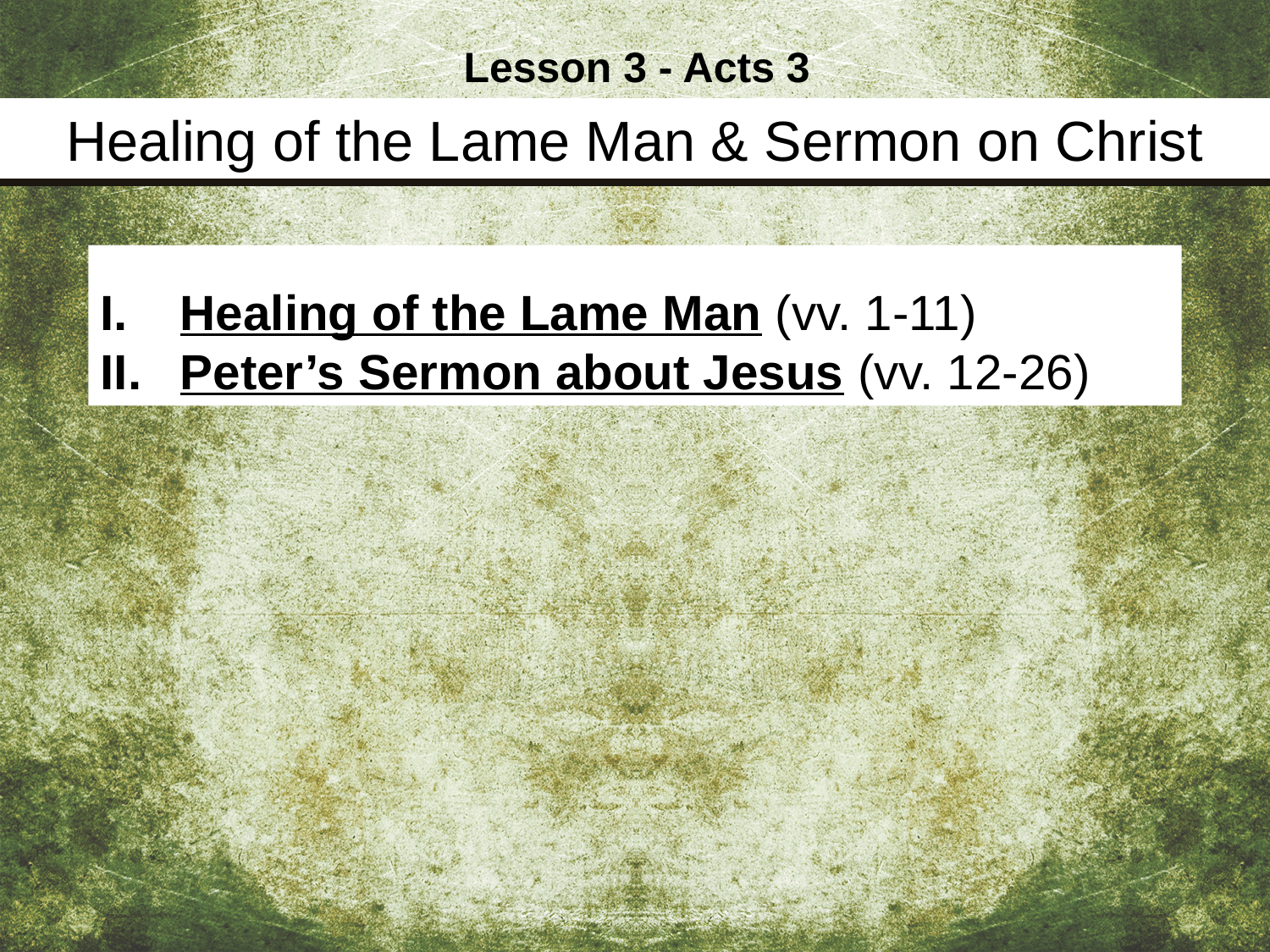

Lesson 3 - Acts 3
Healing of the Lame Man & Sermon on Christ

Healing of the Lame Man (vv. 1-11)
Peter’s Sermon about Jesus (vv. 12-26)